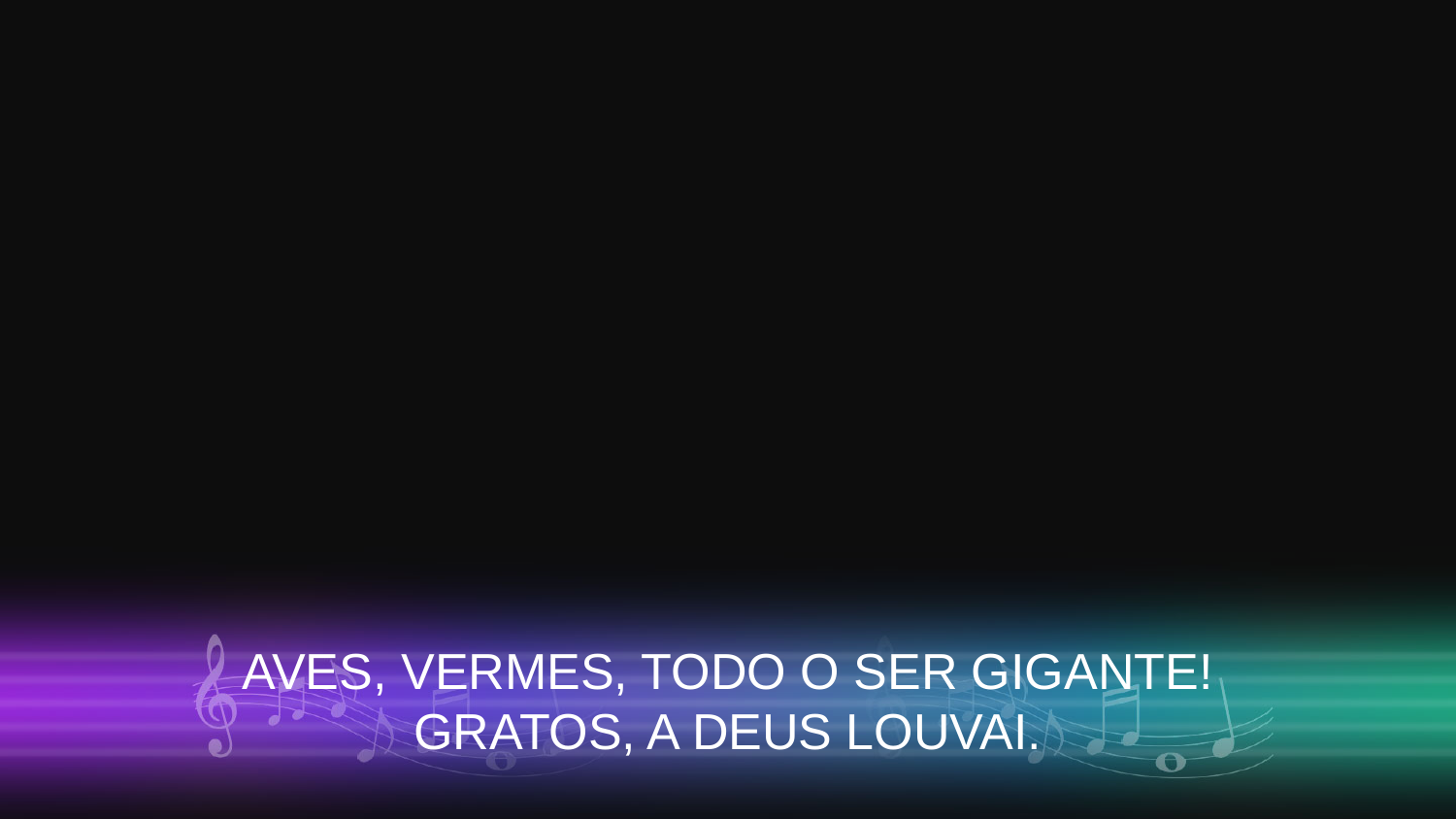

AVES, VERMES, TODO O SER GIGANTE!
GRATOS, A DEUS LOUVAI.